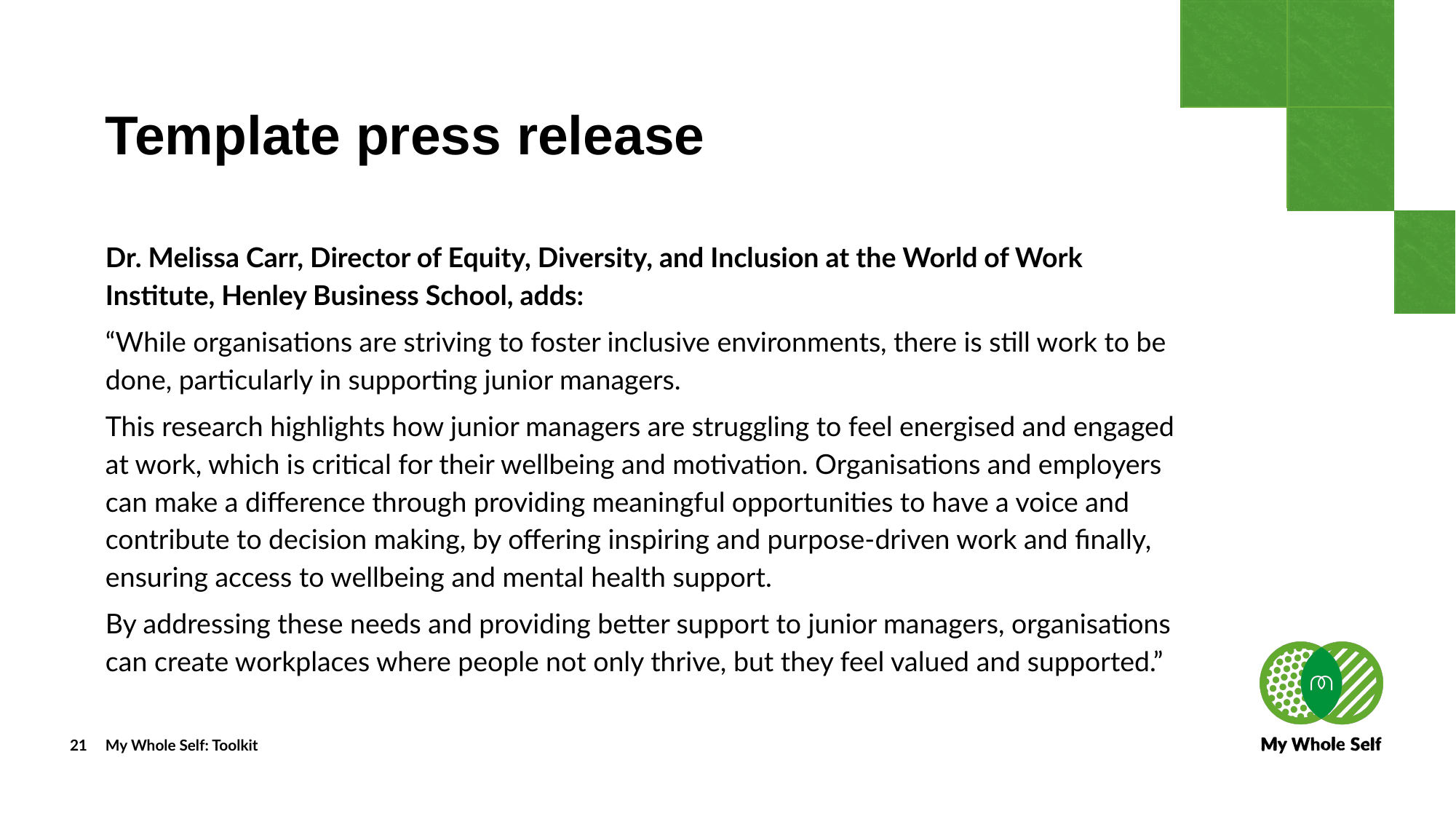

# Template press release
Dr. Melissa Carr, Director of Equity, Diversity, and Inclusion at the World of Work Institute, Henley Business School, adds:
“While organisations are striving to foster inclusive environments, there is still work to be done, particularly in supporting junior managers.
This research highlights how junior managers are struggling to feel energised and engaged at work, which is critical for their wellbeing and motivation. Organisations and employers can make a difference through providing meaningful opportunities to have a voice and contribute to decision making, by offering inspiring and purpose-driven work and finally, ensuring access to wellbeing and mental health support.
By addressing these needs and providing better support to junior managers, organisations can create workplaces where people not only thrive, but they feel valued and supported.”

21
My Whole Self: Toolkit